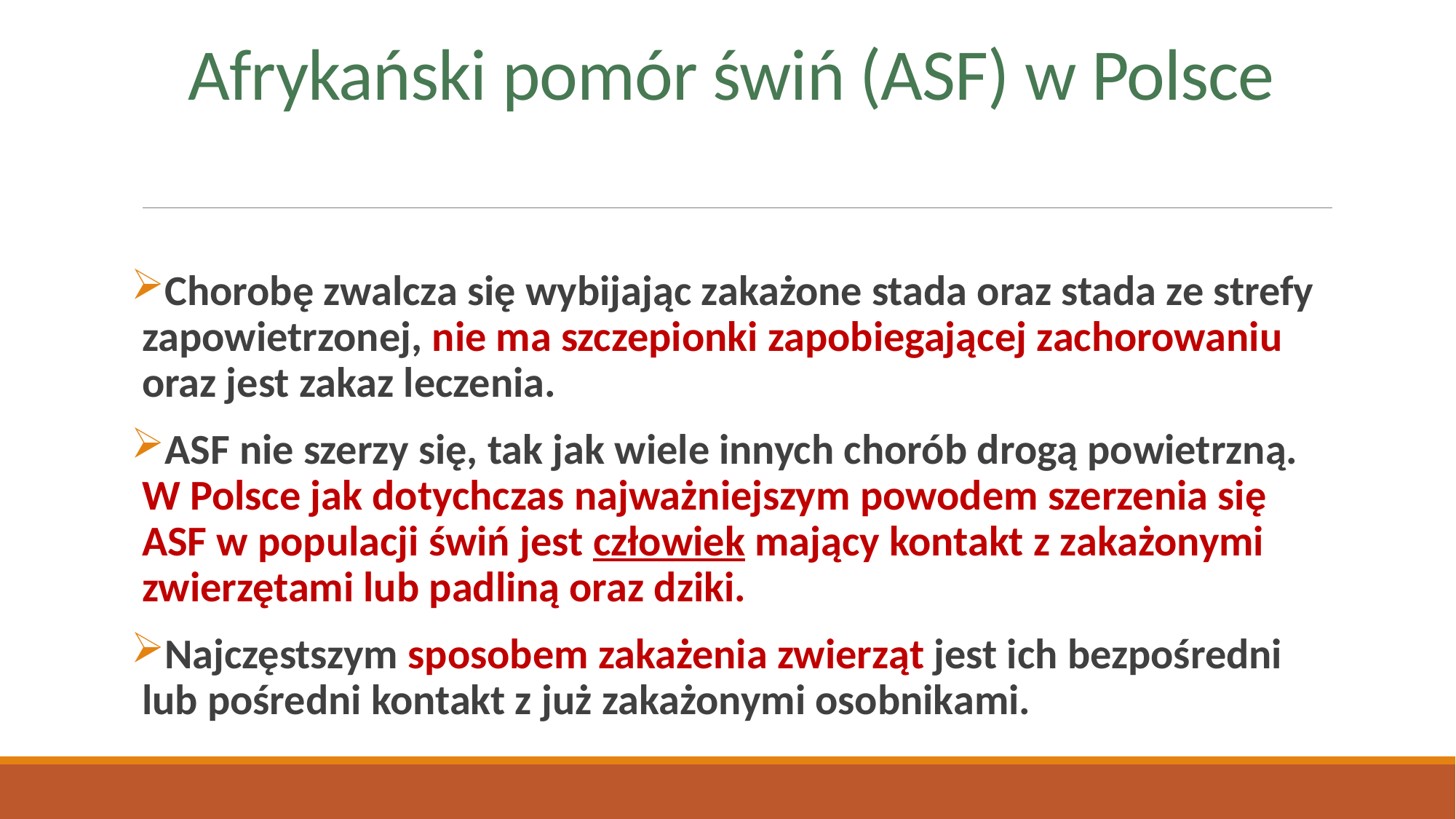

# Afrykański pomór świń (ASF) w Polsce

Chorobę zwalcza się wybijając zakażone stada oraz stada ze strefy zapowietrzonej, nie ma szczepionki zapobiegającej zachorowaniu oraz jest zakaz leczenia.
ASF nie szerzy się, tak jak wiele innych chorób drogą powietrzną. W Polsce jak dotychczas najważniejszym powodem szerzenia się ASF w populacji świń jest człowiek mający kontakt z zakażonymi zwierzętami lub padliną oraz dziki.
Najczęstszym sposobem zakażenia zwierząt jest ich bezpośredni lub pośredni kontakt z już zakażonymi osobnikami.